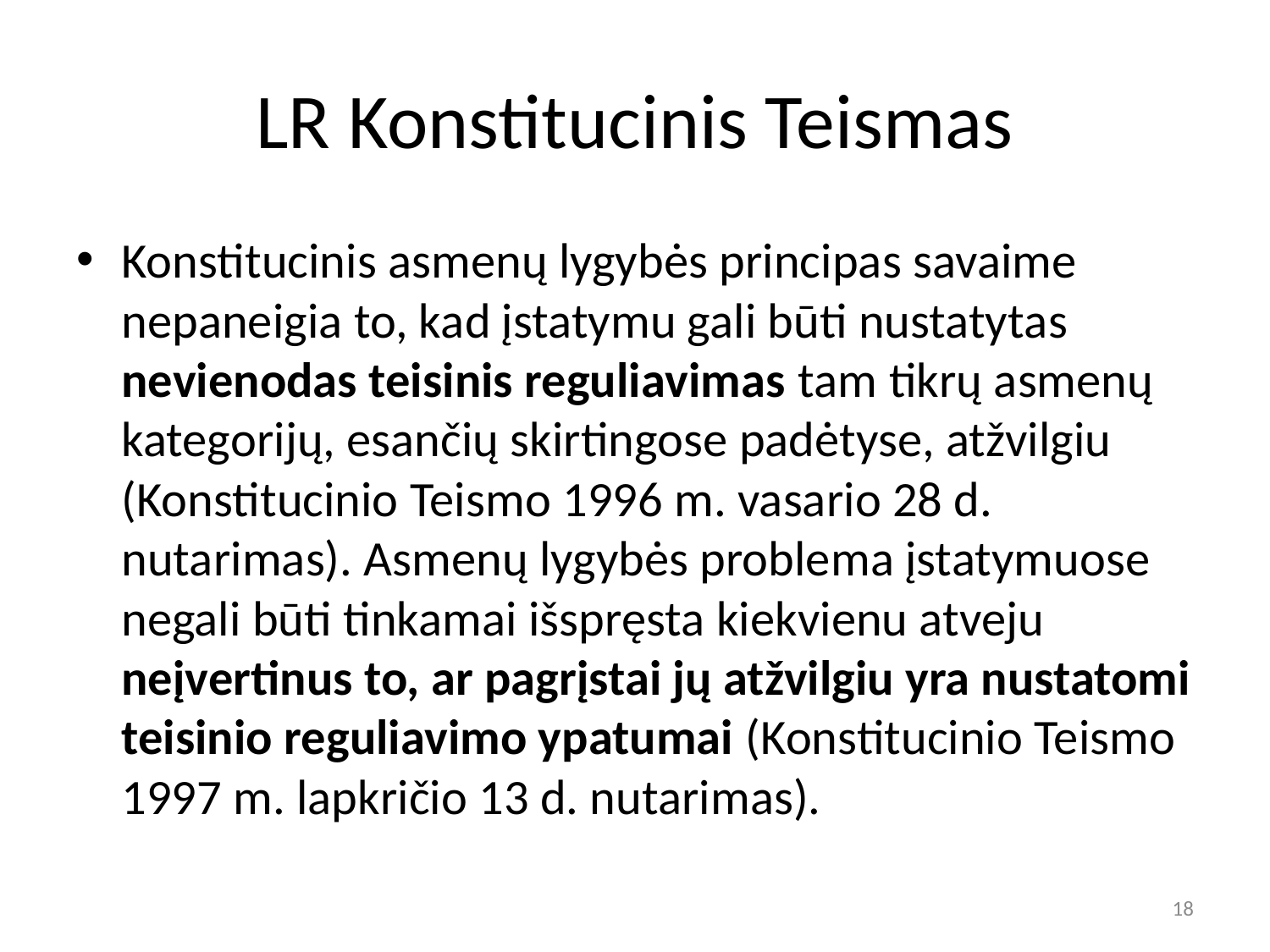

# LR Konstitucinis Teismas
Konstitucinis asmenų lygybės principas savaime nepaneigia to, kad įstatymu gali būti nustatytas nevienodas teisinis reguliavimas tam tikrų asmenų kategorijų, esančių skirtingose padėtyse, atžvilgiu (Konstitucinio Teismo 1996 m. vasario 28 d. nutarimas). Asmenų lygybės problema įstatymuose negali būti tinkamai išspręsta kiekvienu atveju neįvertinus to, ar pagrįstai jų atžvilgiu yra nustatomi teisinio reguliavimo ypatumai (Konstitucinio Teismo 1997 m. lapkričio 13 d. nutarimas).
18